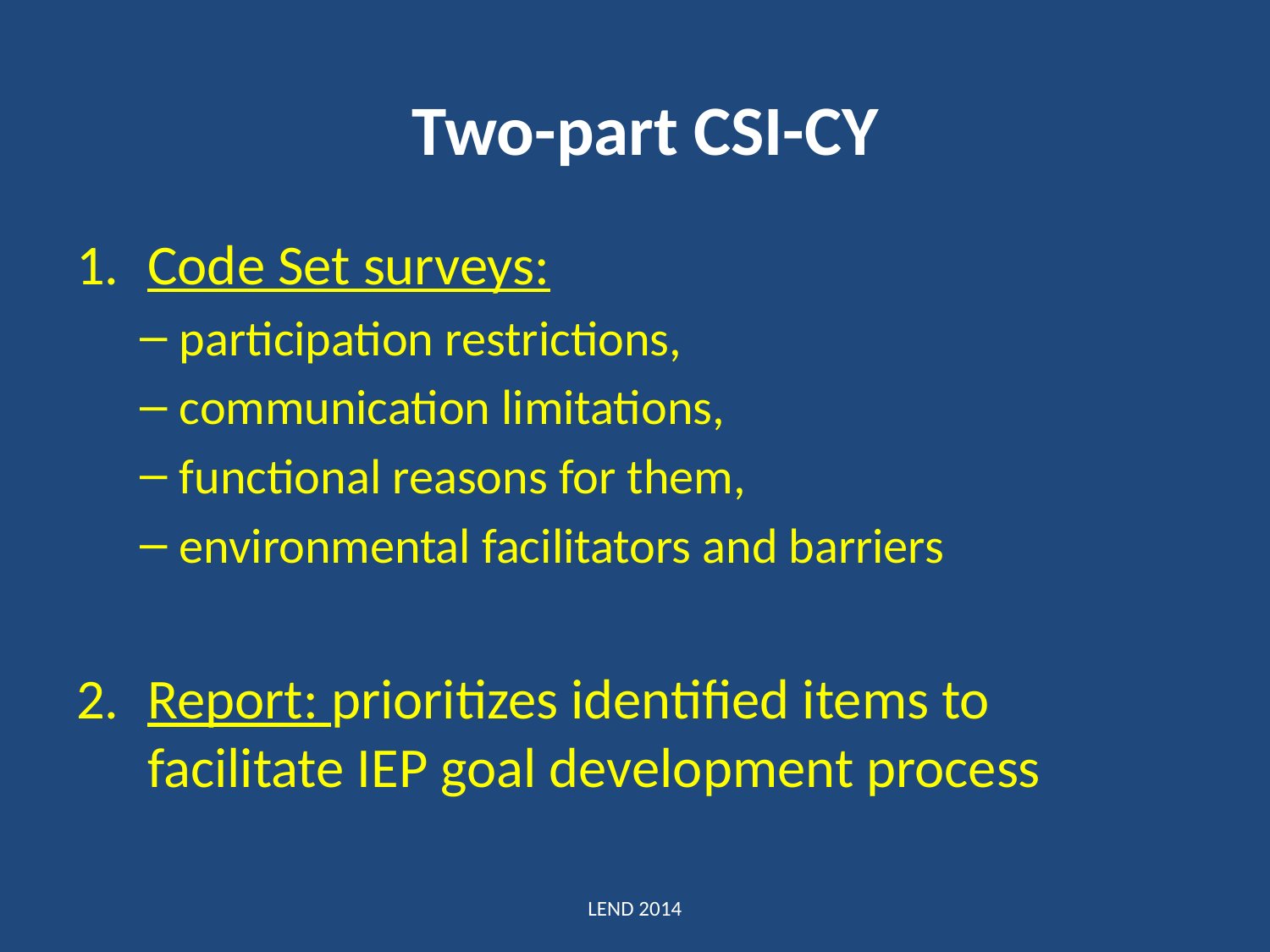

# Two-part CSI-CY
Code Set surveys:
participation restrictions,
communication limitations,
functional reasons for them,
environmental facilitators and barriers

Report: prioritizes identified items to facilitate IEP goal development process
LEND 2014